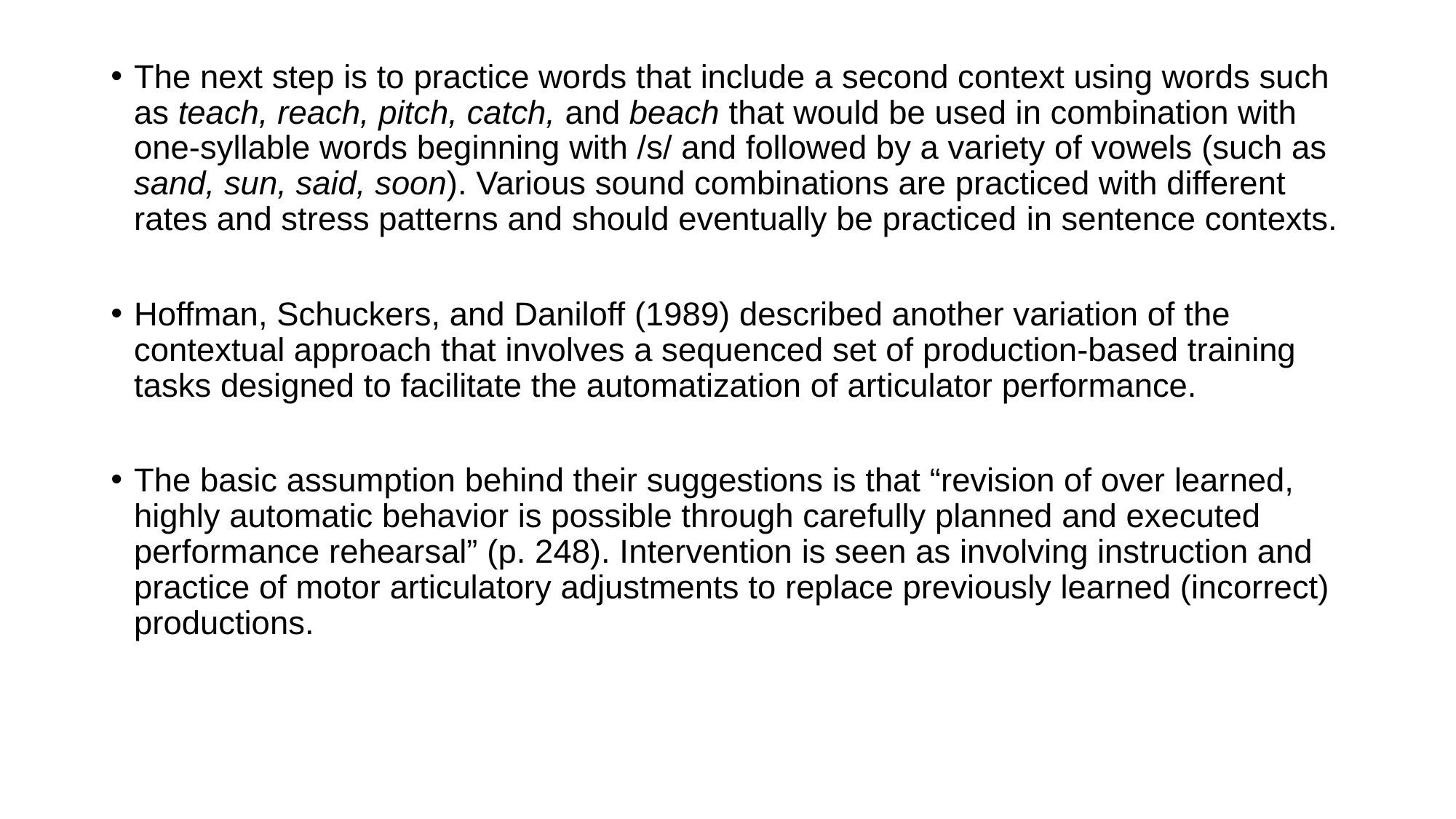

The next step is to practice words that include a second context using words such as teach, reach, pitch, catch, and beach that would be used in combination with one-syllable words beginning with /s/ and followed by a variety of vowels (such as sand, sun, said, soon). Various sound combinations are practiced with different rates and stress patterns and should eventually be practiced in sentence contexts.

Hoffman, Schuckers, and Daniloff (1989) described another variation of the contextual approach that involves a sequenced set of production-based training tasks designed to facilitate the automatization of articulator performance.

The basic assumption behind their suggestions is that “revision of over learned, highly automatic behavior is possible through carefully planned and executed performance rehearsal” (p. 248). Intervention is seen as involving instruction and practice of motor articulatory adjustments to replace previously learned (incorrect) productions.